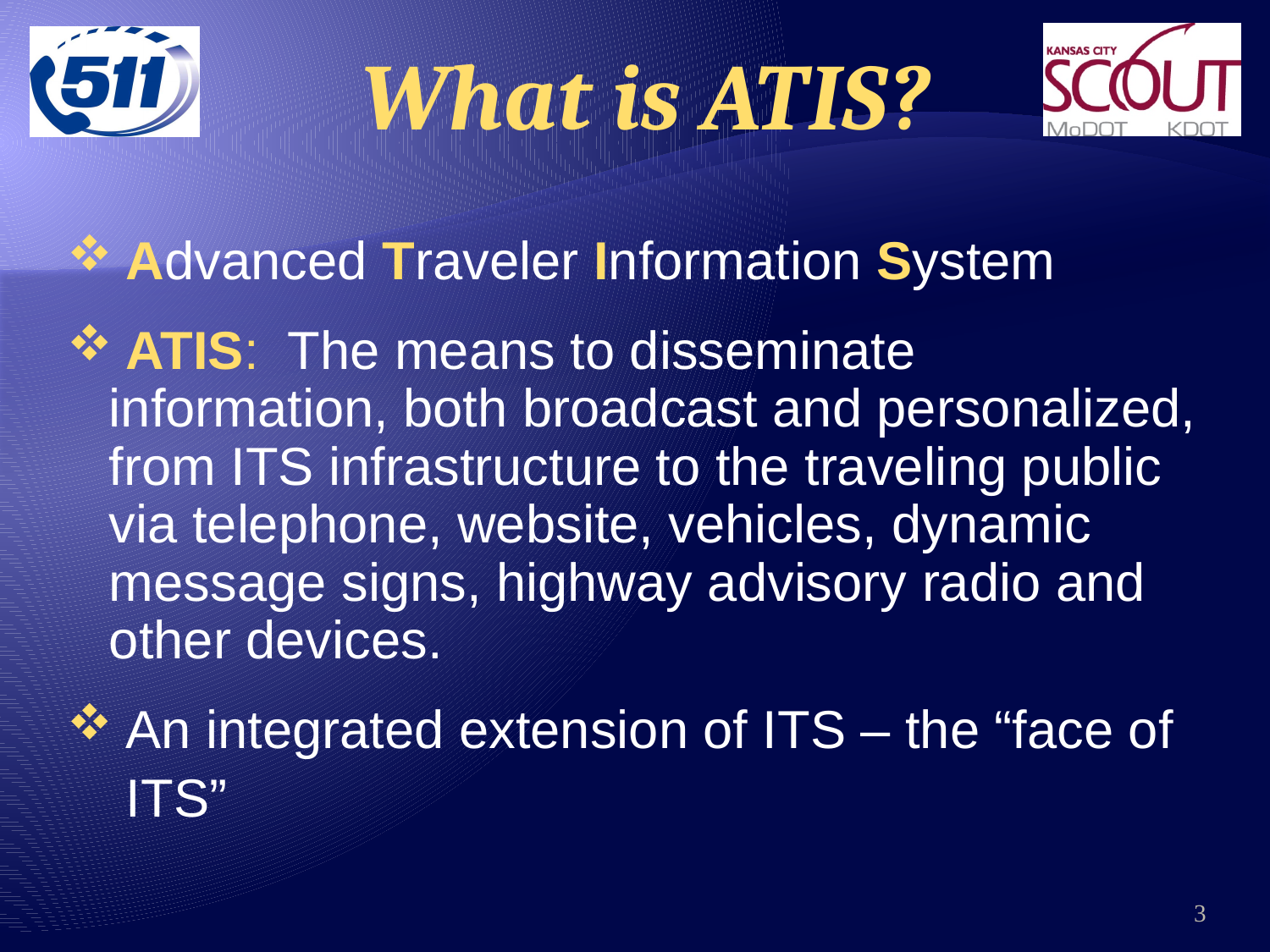

# What is ATIS?
 Advanced Traveler Information System

 ATIS:  The means to disseminate information, both broadcast and personalized, from ITS infrastructure to the traveling public via telephone, website, vehicles, dynamic message signs, highway advisory radio and other devices.

 An integrated extension of ITS – the “face of
    ITS”
3